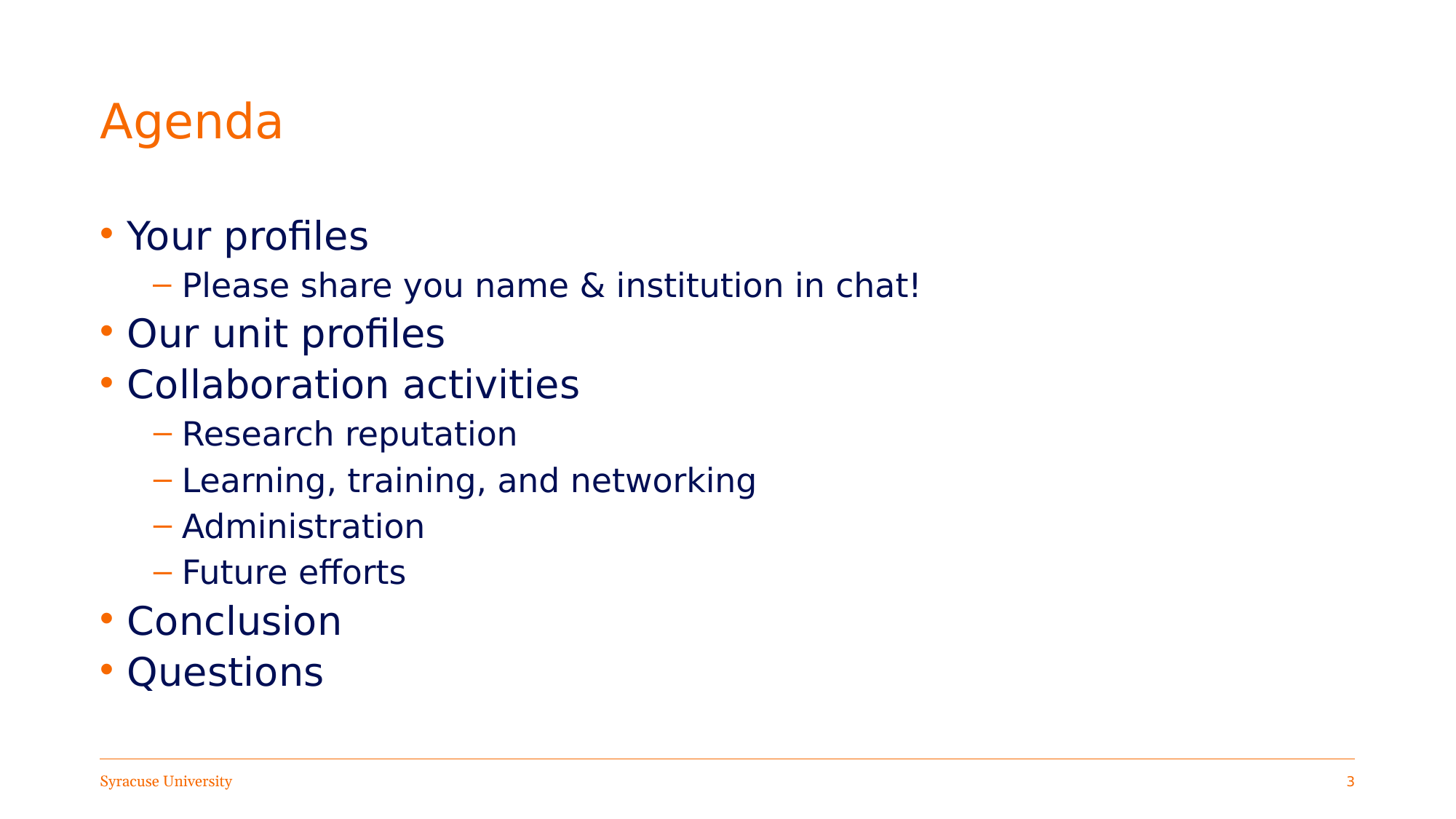

# Agenda
Your profiles
Please share you name & institution in chat!
Our unit profiles
Collaboration activities
Research reputation
Learning, training, and networking
Administration
Future efforts
Conclusion
Questions